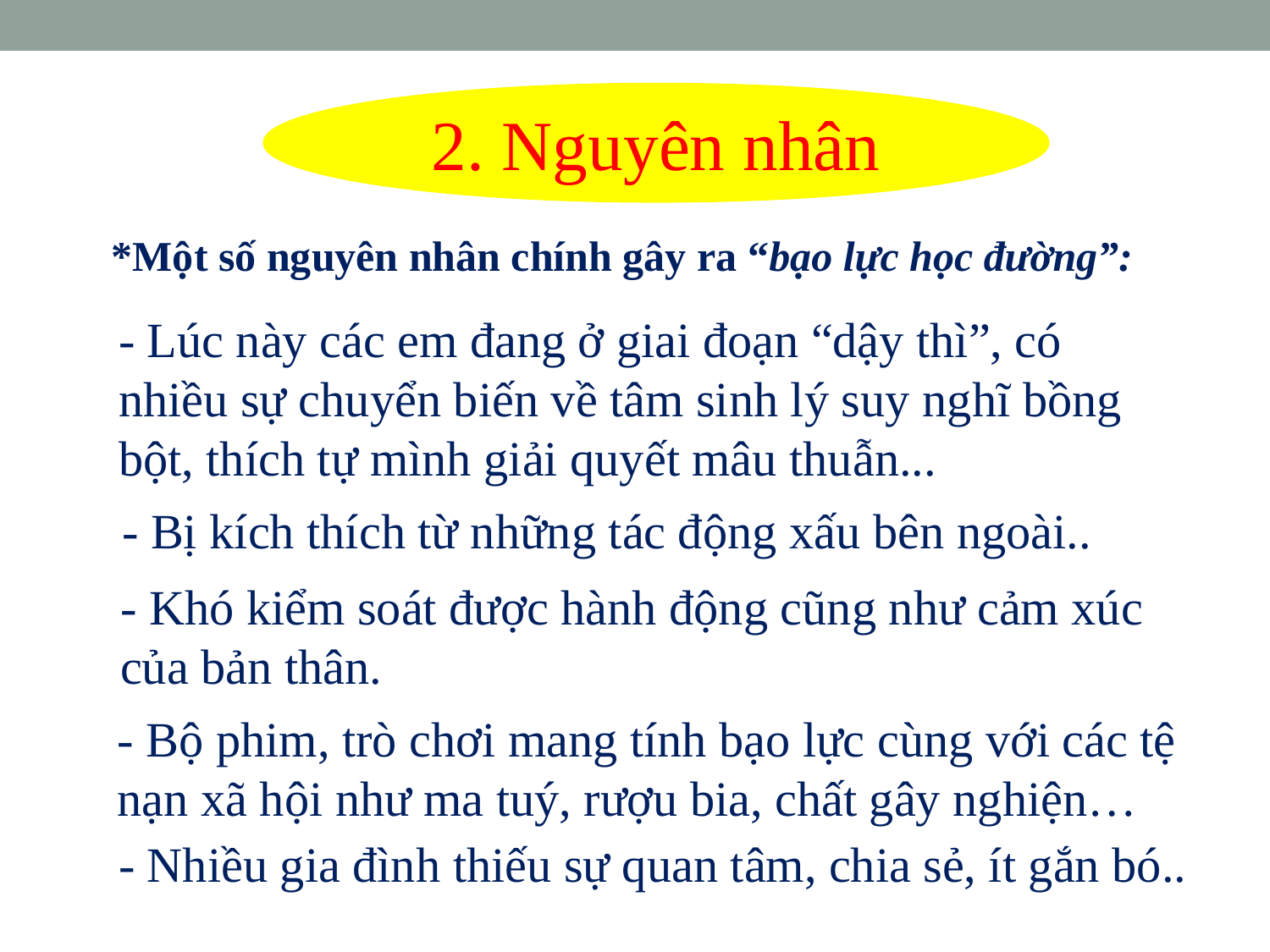

2. Nguyên nhân
*Một số nguyên nhân chính gây ra “bạo lực học đường”:

- Lúc này các em đang ở giai đoạn “dậy thì”, có nhiều sự chuyển biến về tâm sinh lý suy nghĩ bồng bột, thích tự mình giải quyết mâu thuẫn...
   - Bị kích thích từ những tác động xấu bên ngoài..
- Khó kiểm soát được hành động cũng như cảm xúc của bản thân.
- Bộ phim, trò chơi mang tính bạo lực cùng với các tệ nạn xã hội như ma tuý, rượu bia, chất gây nghiện…
- Nhiều gia đình thiếu sự quan tâm, chia sẻ, ít gắn bó..